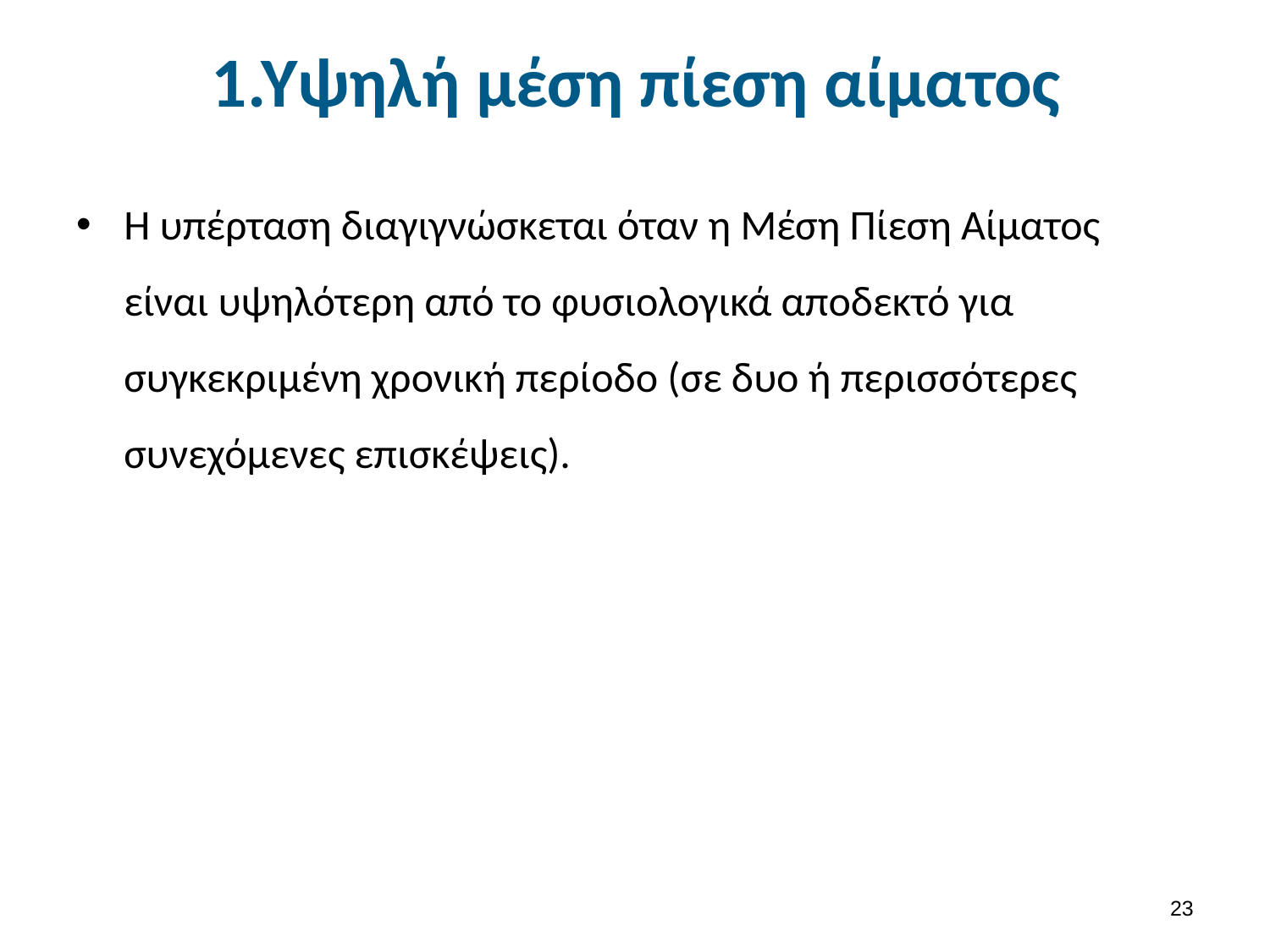

# 1.Υψηλή μέση πίεση αίματος
Η υπέρταση διαγιγνώσκεται όταν η Μέση Πίεση Αίματος είναι υψηλότερη από το φυσιολογικά αποδεκτό για συγκεκριμένη χρονική περίοδο (σε δυο ή περισσότερες συνεχόμενες επισκέψεις).
23